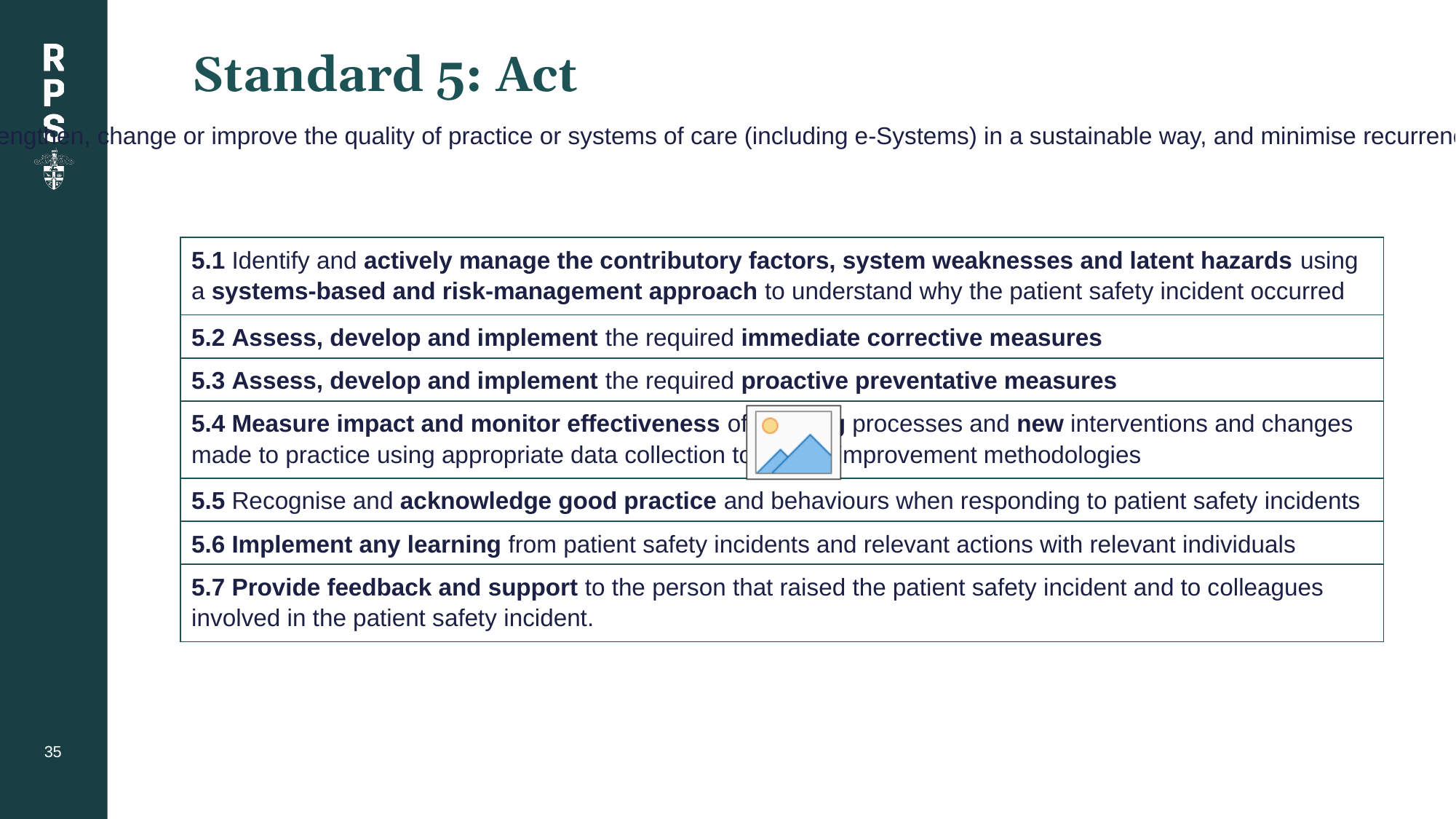

# Standard 5: Act
Take relevant action in a timely manner to manage risk, strengthen, change or improve the quality of practice or systems of care (including e-Systems) in a sustainable way, and minimise recurrence by addressing contributory factors (where relevant and appropriate).
| 5.1 Identify and actively manage the contributory factors, system weaknesses and latent hazards using a systems-based and risk-management approach to understand why the patient safety incident occurred |
| --- |
| 5.2 Assess, develop and implement the required immediate corrective measures |
| 5.3 Assess, develop and implement the required proactive preventative measures |
| 5.4 Measure impact and monitor effectiveness of existing processes and new interventions and changes made to practice using appropriate data collection tools and improvement methodologies |
| 5.5 Recognise and acknowledge good practice and behaviours when responding to patient safety incidents |
| 5.6 Implement any learning from patient safety incidents and relevant actions with relevant individuals |
| 5.7 Provide feedback and support to the person that raised the patient safety incident and to colleagues involved in the patient safety incident. |